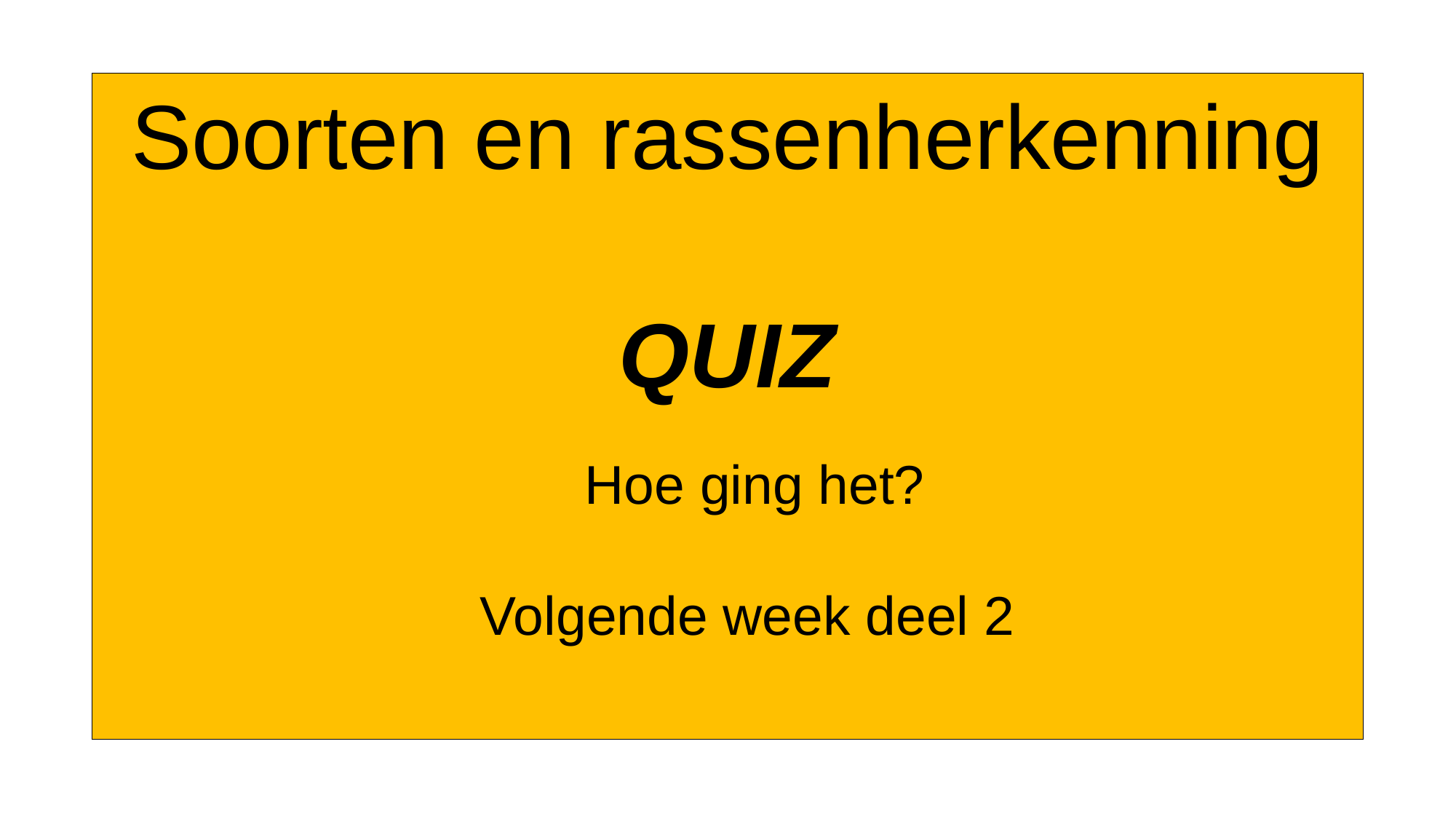

Soorten en rassenherkenning

QUIZ

Hoe ging het?

Volgende week deel 2